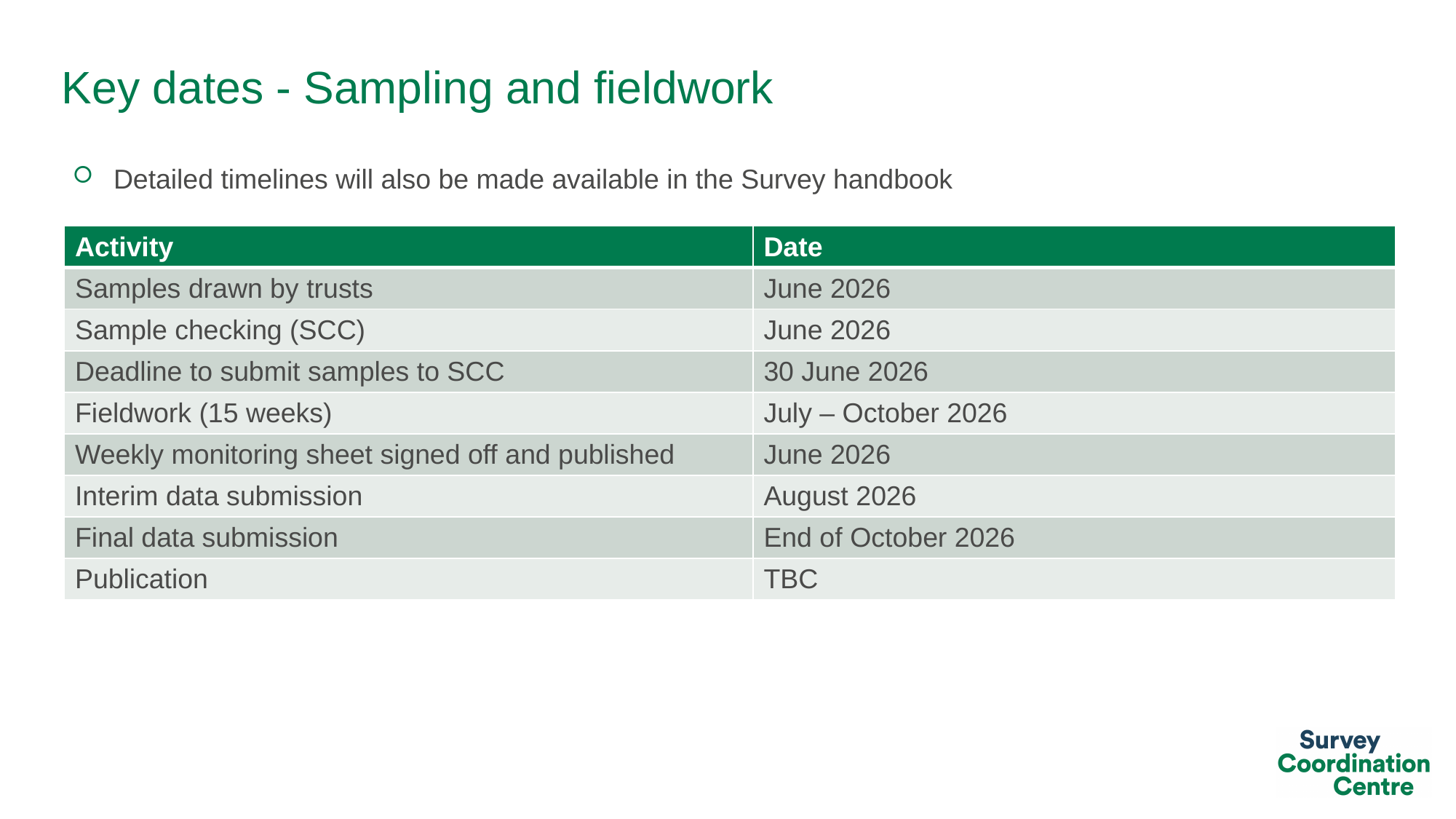

# Key dates - Sampling and fieldwork
Detailed timelines will also be made available in the Survey handbook
| Activity | Date |
| --- | --- |
| Samples drawn by trusts | June 2026 |
| Sample checking (SCC) | June 2026 |
| Deadline to submit samples to SCC | 30 June 2026 |
| Fieldwork (15 weeks) | July – October 2026 |
| Weekly monitoring sheet signed off and published | June 2026 |
| Interim data submission | August 2026 |
| Final data submission | End of October 2026 |
| Publication | TBC |